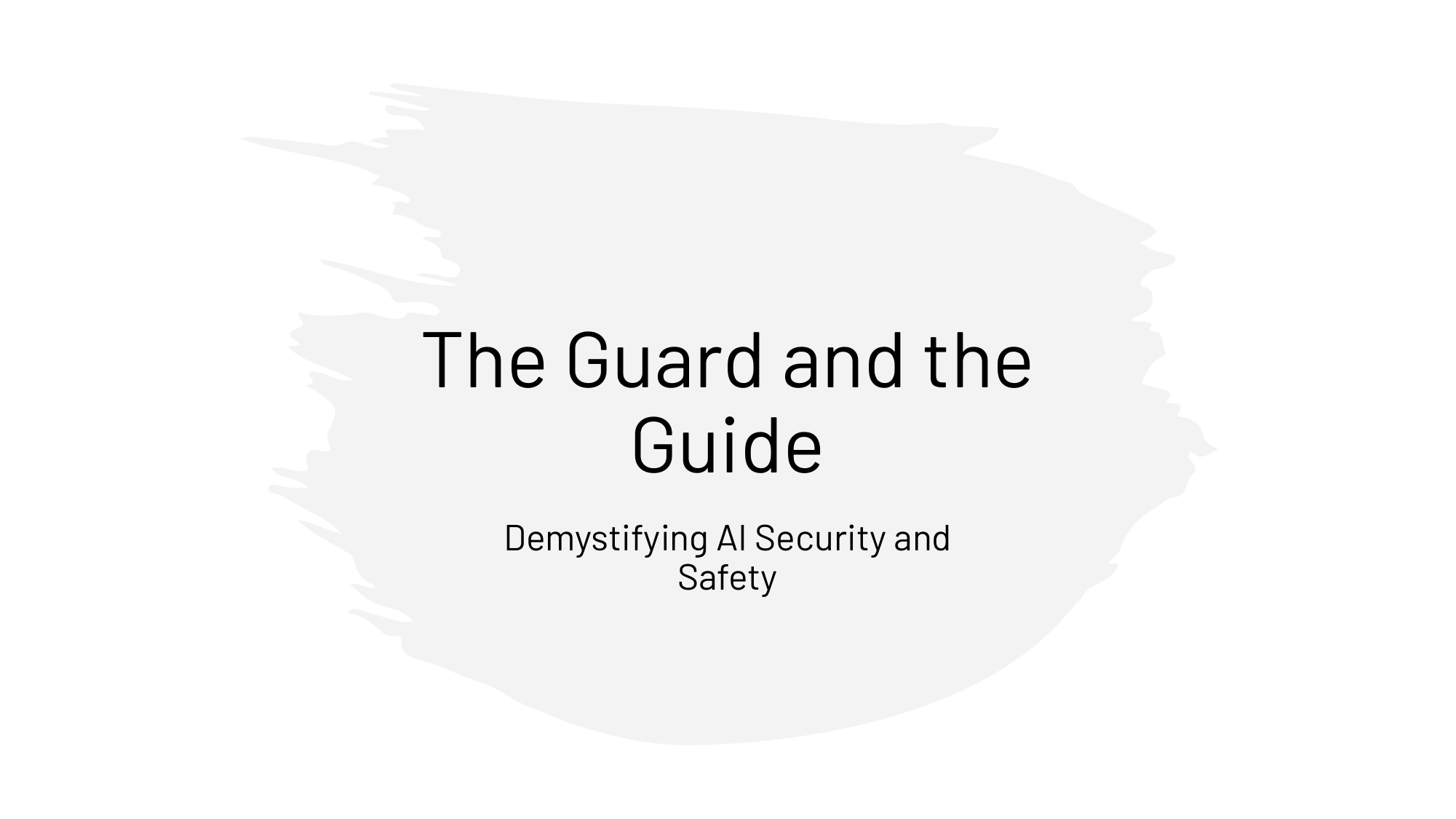

# The Guard and the Guide
Demystifying AI Security and Safety